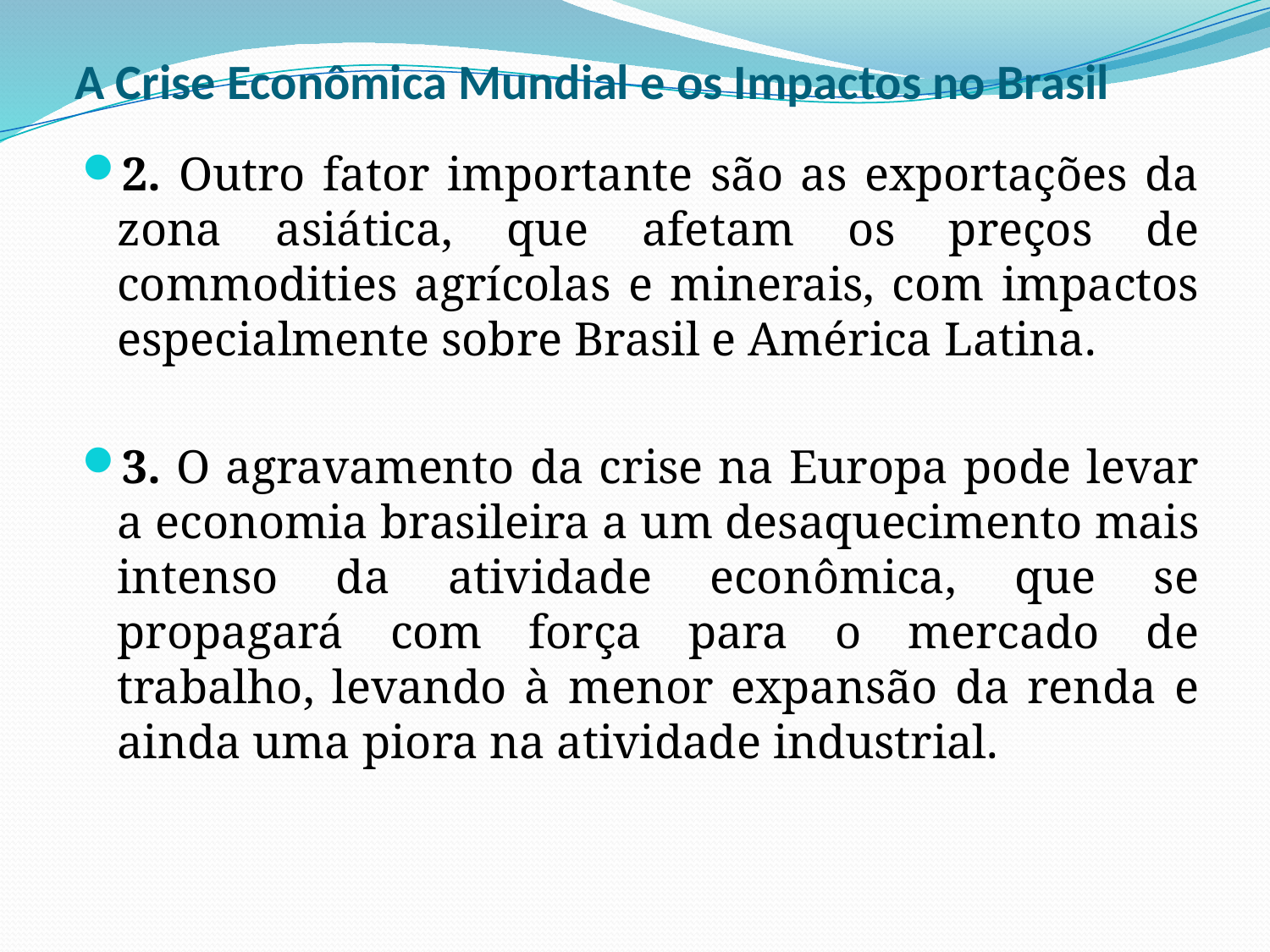

# A Crise Econômica Mundial e os Impactos no Brasil
2. Outro fator importante são as exportações da zona asiática, que afetam os preços de commodities agrícolas e minerais, com impactos especialmente sobre Brasil e América Latina.

3. O agravamento da crise na Europa pode levar a economia brasileira a um desaquecimento mais intenso da atividade econômica, que se propagará com força para o mercado de trabalho, levando à menor expansão da renda e ainda uma piora na atividade industrial.